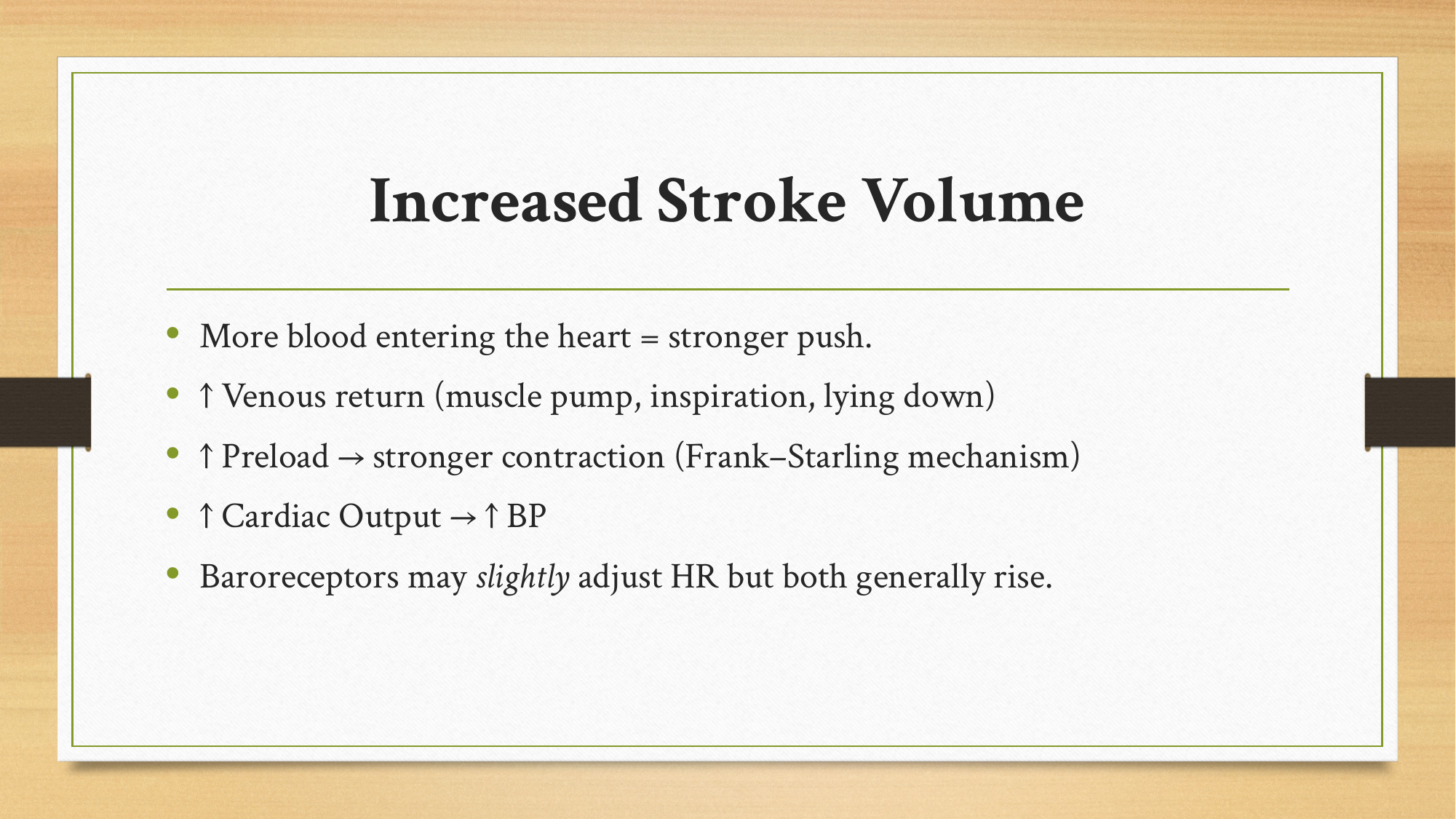

# Increased Stroke Volume
More blood entering the heart = stronger push.
↑ Venous return (muscle pump, inspiration, lying down)
↑ Preload → stronger contraction (Frank–Starling mechanism)
↑ Cardiac Output → ↑ BP
Baroreceptors may slightly adjust HR but both generally rise.